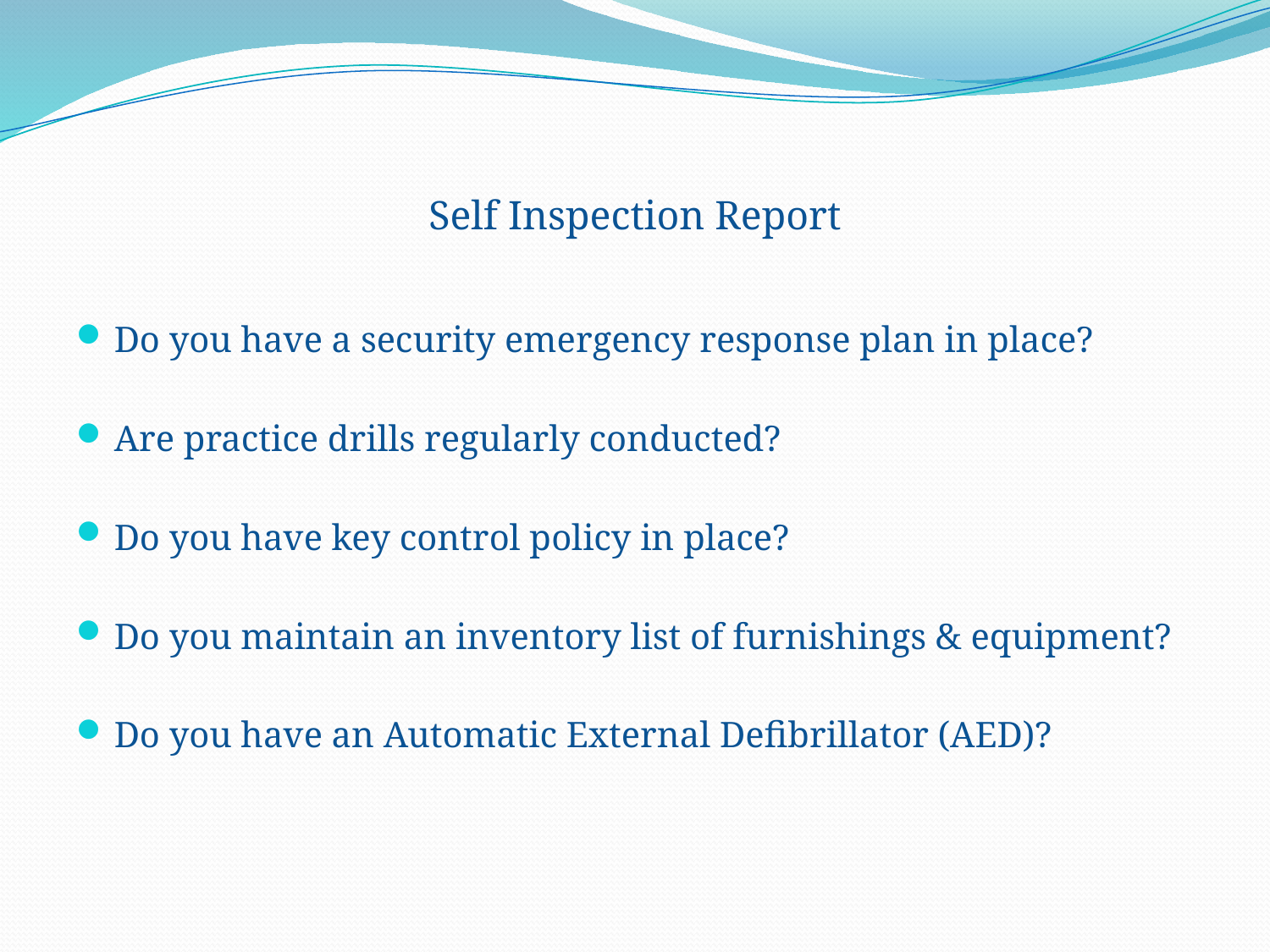

# Self Inspection Report
Do you have a security emergency response plan in place?

Are practice drills regularly conducted?

Do you have key control policy in place?

Do you maintain an inventory list of furnishings & equipment?

Do you have an Automatic External Defibrillator (AED)?